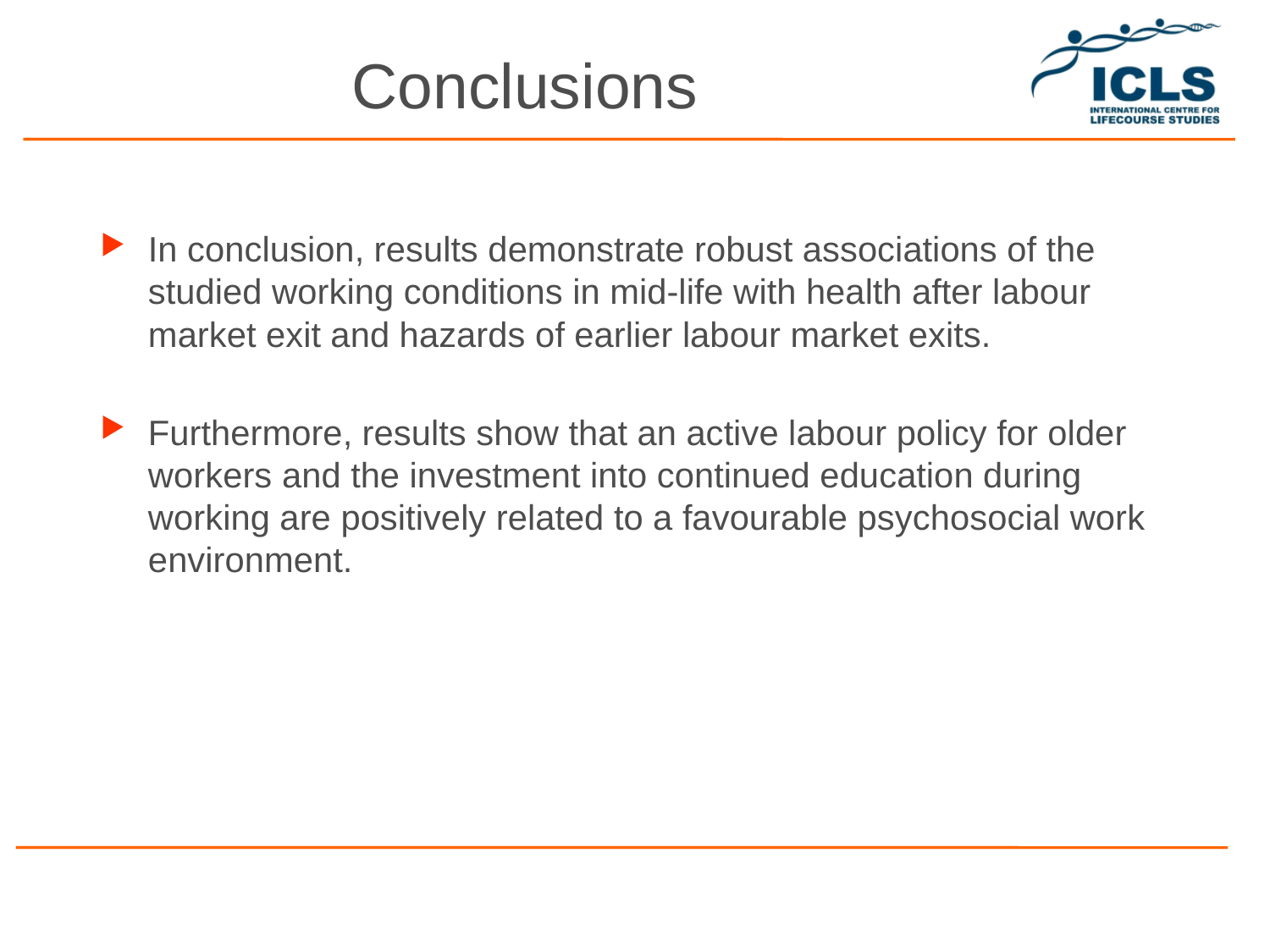

Conclusions

In conclusion, results demonstrate robust associations of the studied working conditions in mid-life with health after labour market exit and hazards of earlier labour market exits.

Furthermore, results show that an active labour policy for older workers and the investment into continued education during working are positively related to a favourable psychosocial work environment.